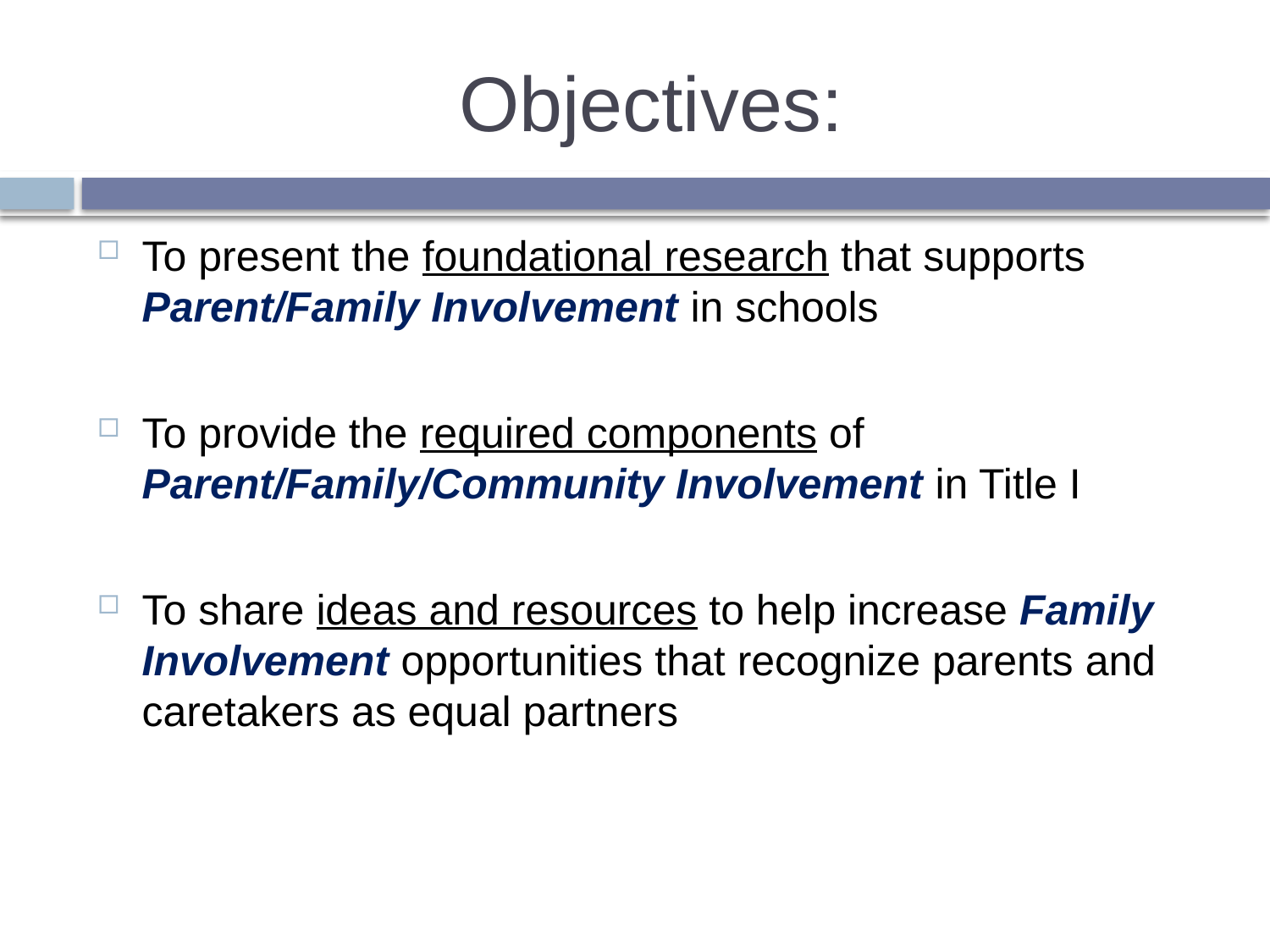

# Objectives:
To present the foundational research that supports Parent/Family Involvement in schools

To provide the required components of Parent/Family/Community Involvement in Title I

To share ideas and resources to help increase Family Involvement opportunities that recognize parents and caretakers as equal partners